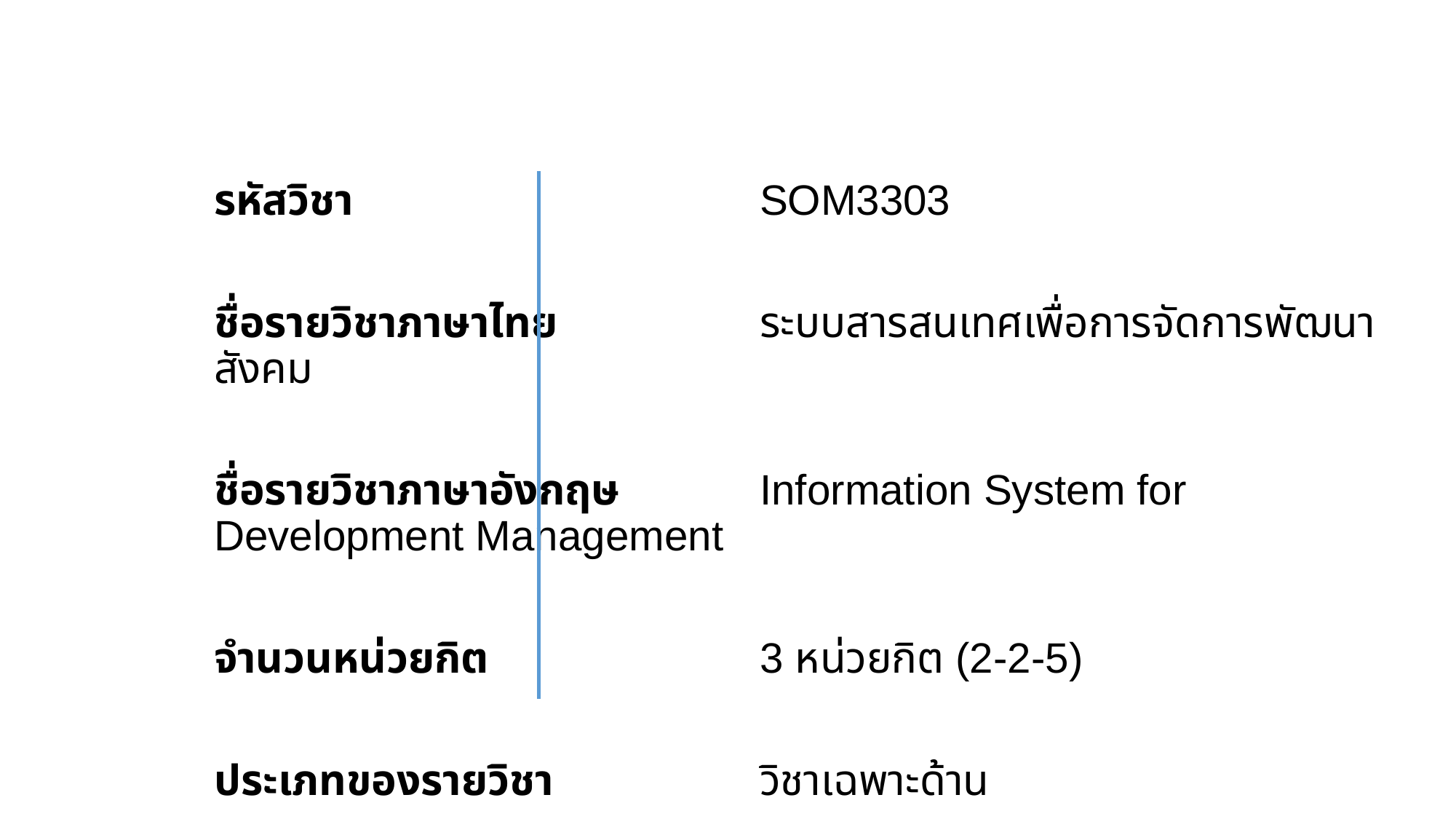

รหัสวิชา				SOM3303

ชื่อรายวิชาภาษาไทย		ระบบสารสนเทศเพื่อการจัดการพัฒนาสังคม

ชื่อรายวิชาภาษาอังกฤษ		Information System for Development Management

จำนวนหน่วยกิต			3 หน่วยกิต (2-2-5)

ประเภทของรายวิชา  		วิชาเฉพาะด้าน